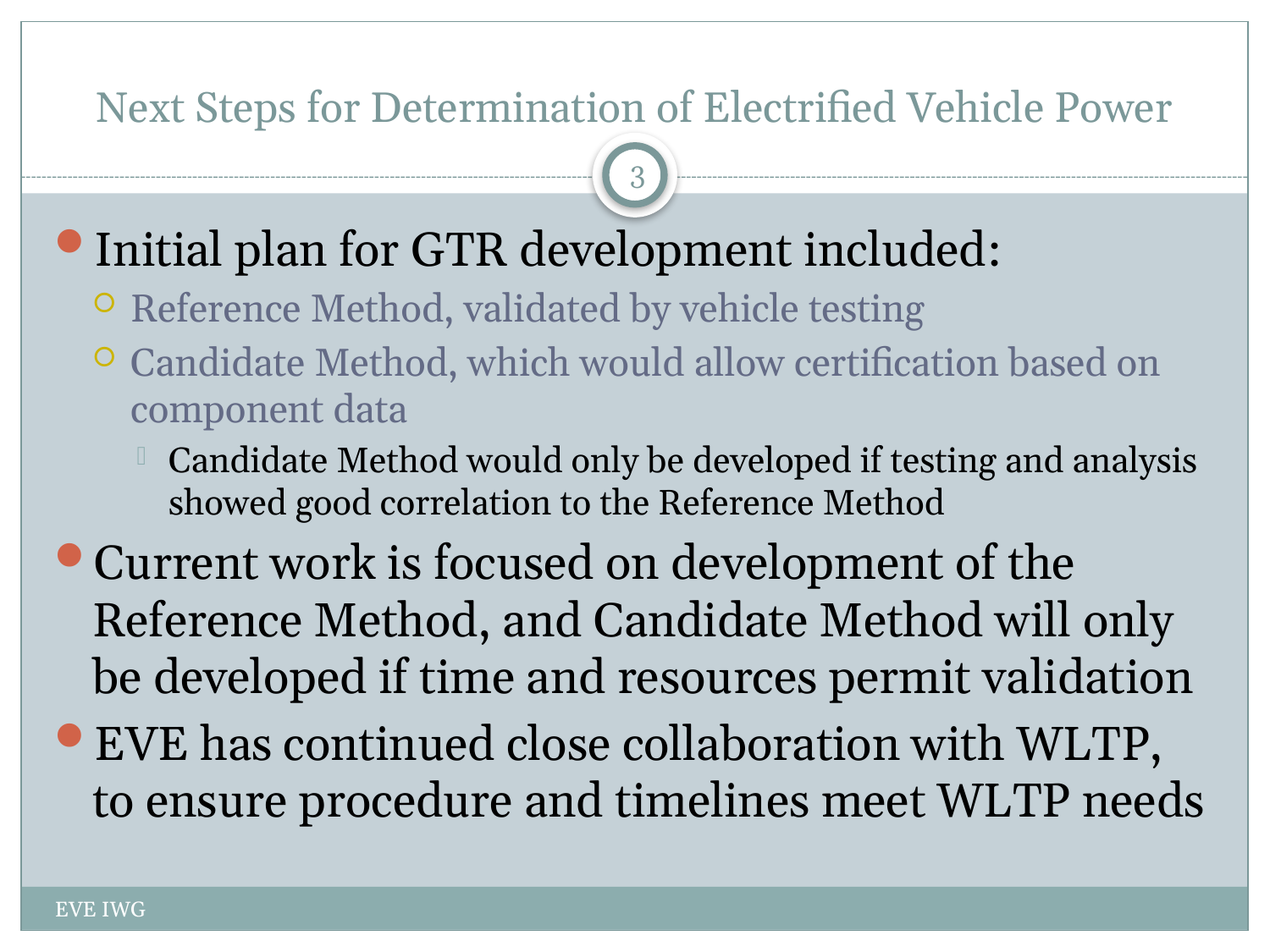

# Next Steps for Determination of Electrified Vehicle Power
3
Initial plan for GTR development included:
Reference Method, validated by vehicle testing
Candidate Method, which would allow certification based on component data
Candidate Method would only be developed if testing and analysis showed good correlation to the Reference Method
Current work is focused on development of the Reference Method, and Candidate Method will only be developed if time and resources permit validation
EVE has continued close collaboration with WLTP, to ensure procedure and timelines meet WLTP needs

EVE IWG